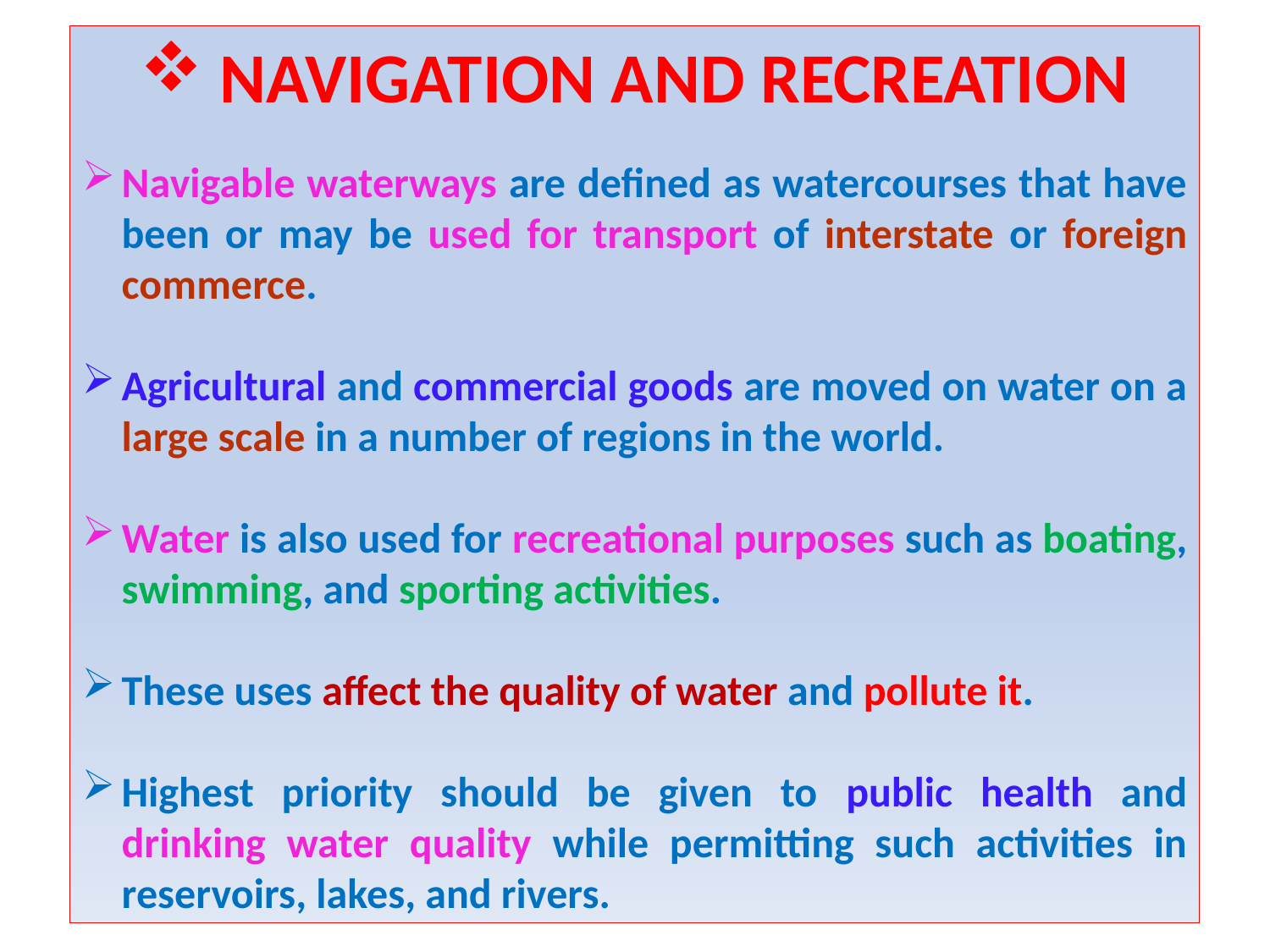

NAVIGATION AND RECREATION

Navigable waterways are defined as watercourses that have been or may be used for transport of interstate or foreign commerce.

Agricultural and commercial goods are moved on water on a large scale in a number of regions in the world.

Water is also used for recreational purposes such as boating, swimming, and sporting activities.

These uses affect the quality of water and pollute it.

Highest priority should be given to public health and drinking water quality while permitting such activities in reservoirs, lakes, and rivers.